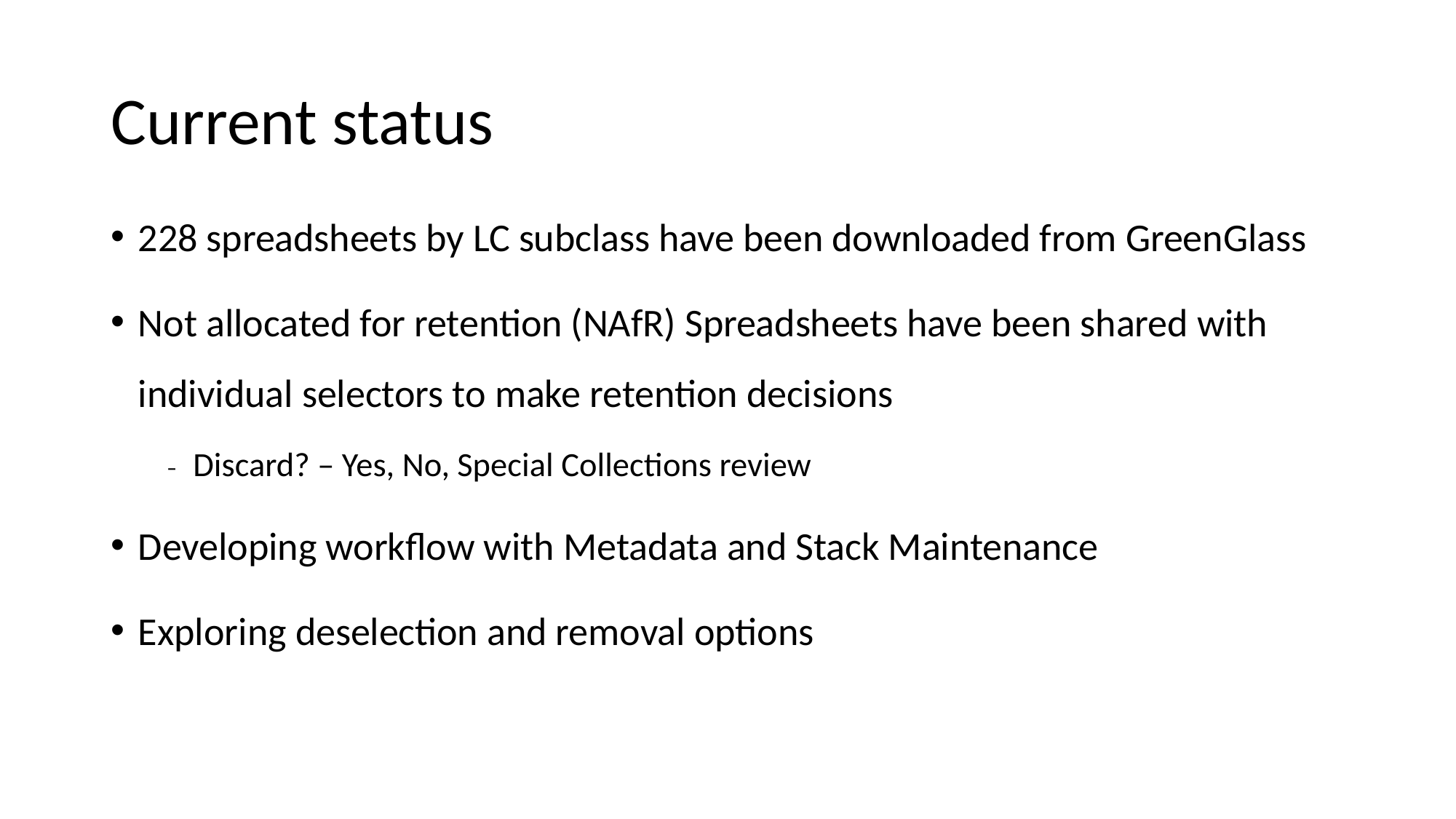

# Current status
228 spreadsheets by LC subclass have been downloaded from GreenGlass
Not allocated for retention (NAfR) Spreadsheets have been shared with individual selectors to make retention decisions
Discard? – Yes, No, Special Collections review
Developing workflow with Metadata and Stack Maintenance
Exploring deselection and removal options